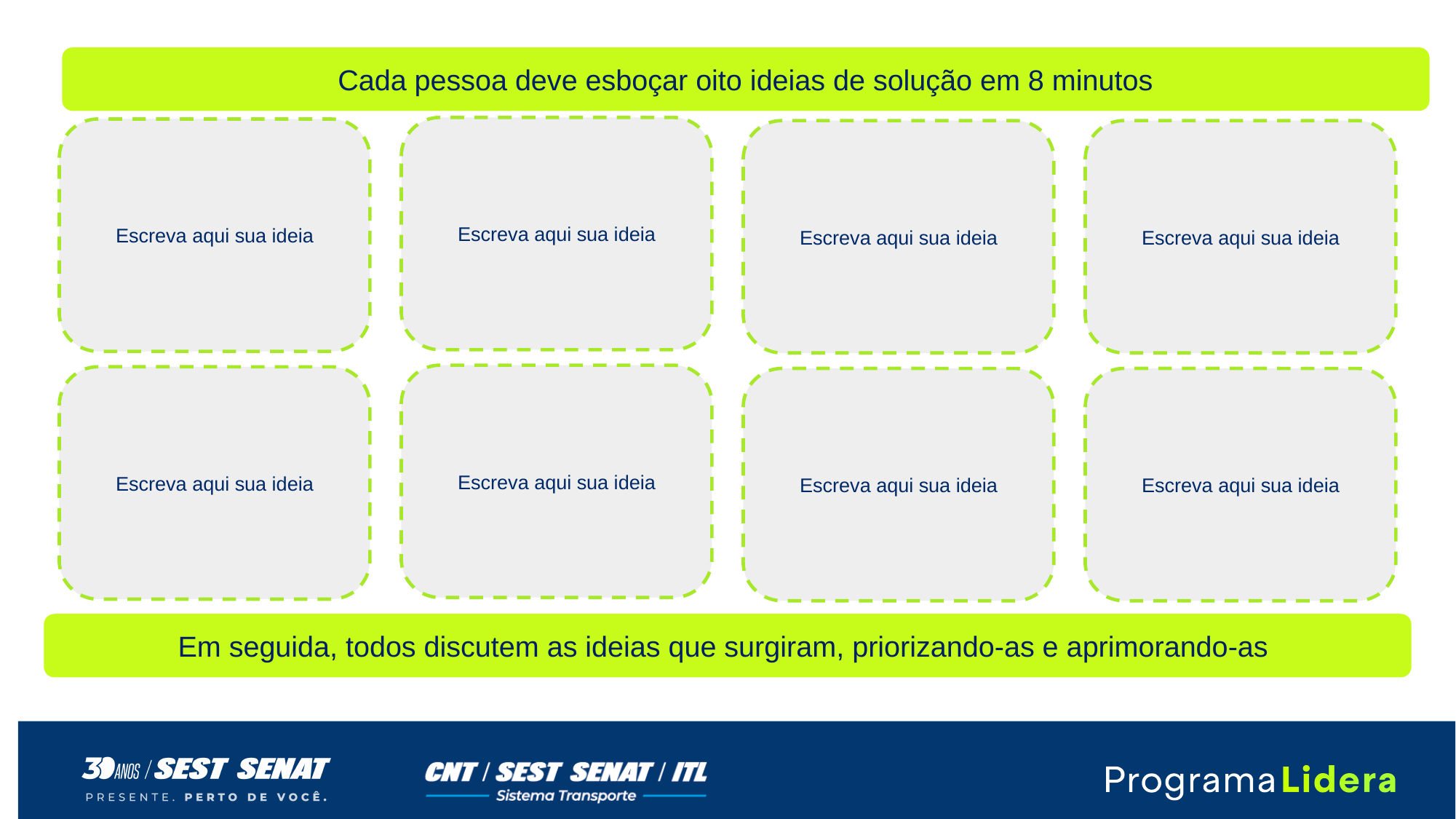

Escreva aqui sua ideia
Escreva aqui sua ideia
Escreva aqui sua ideia
Escreva aqui sua ideia
Escreva aqui sua ideia
Escreva aqui sua ideia
Escreva aqui sua ideia
Escreva aqui sua ideia